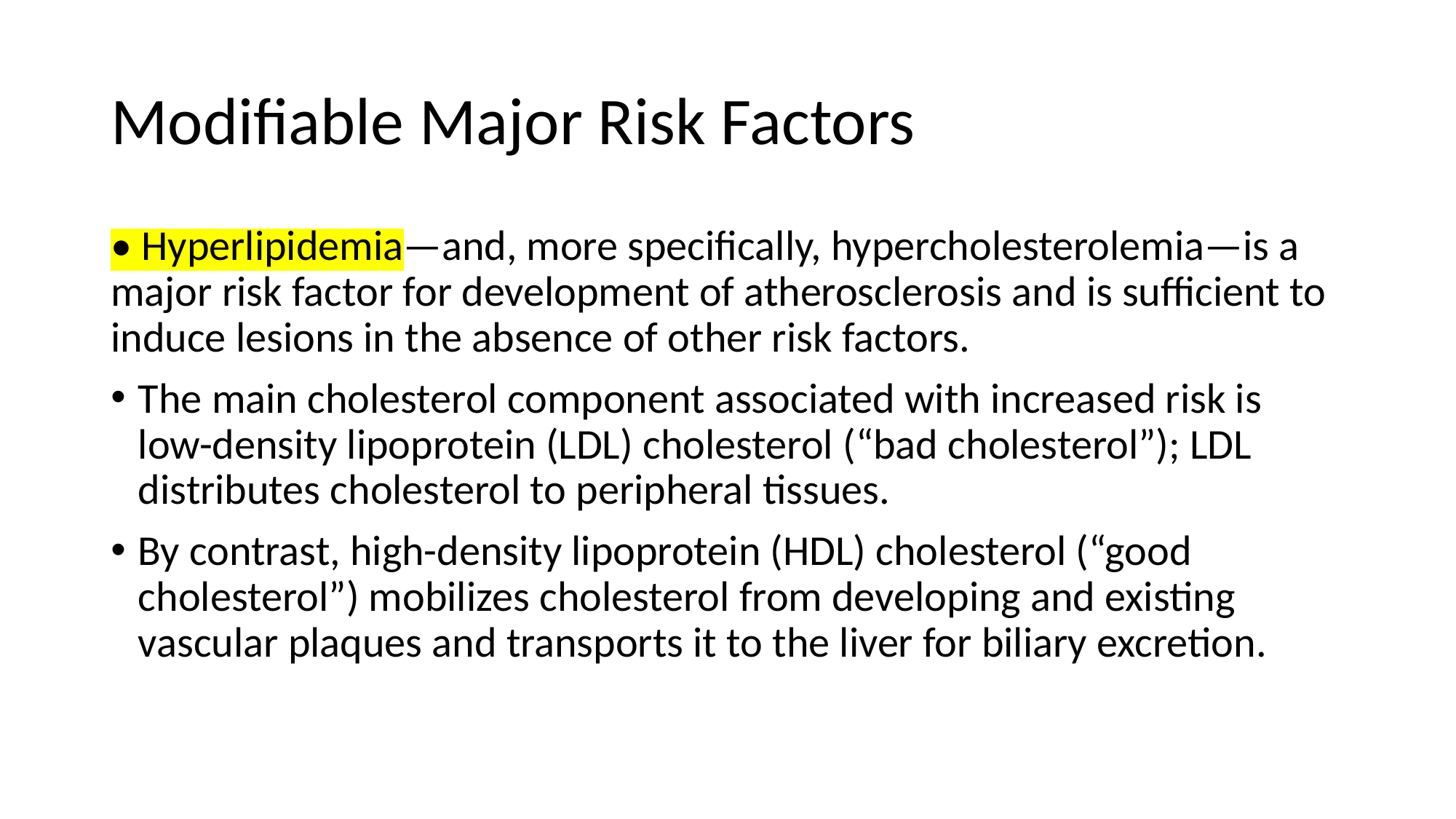

# Modifiable Major Risk Factors
• Hyperlipidemia—and, more specifically, hypercholesterolemia—is a major risk factor for development of atherosclerosis and is sufficient to induce lesions in the absence of other risk factors.
The main cholesterol component associated with increased risk is low-density lipoprotein (LDL) cholesterol (“bad cholesterol”); LDL distributes cholesterol to peripheral tissues.
By contrast, high-density lipoprotein (HDL) cholesterol (“good cholesterol”) mobilizes cholesterol from developing and existing vascular plaques and transports it to the liver for biliary excretion.